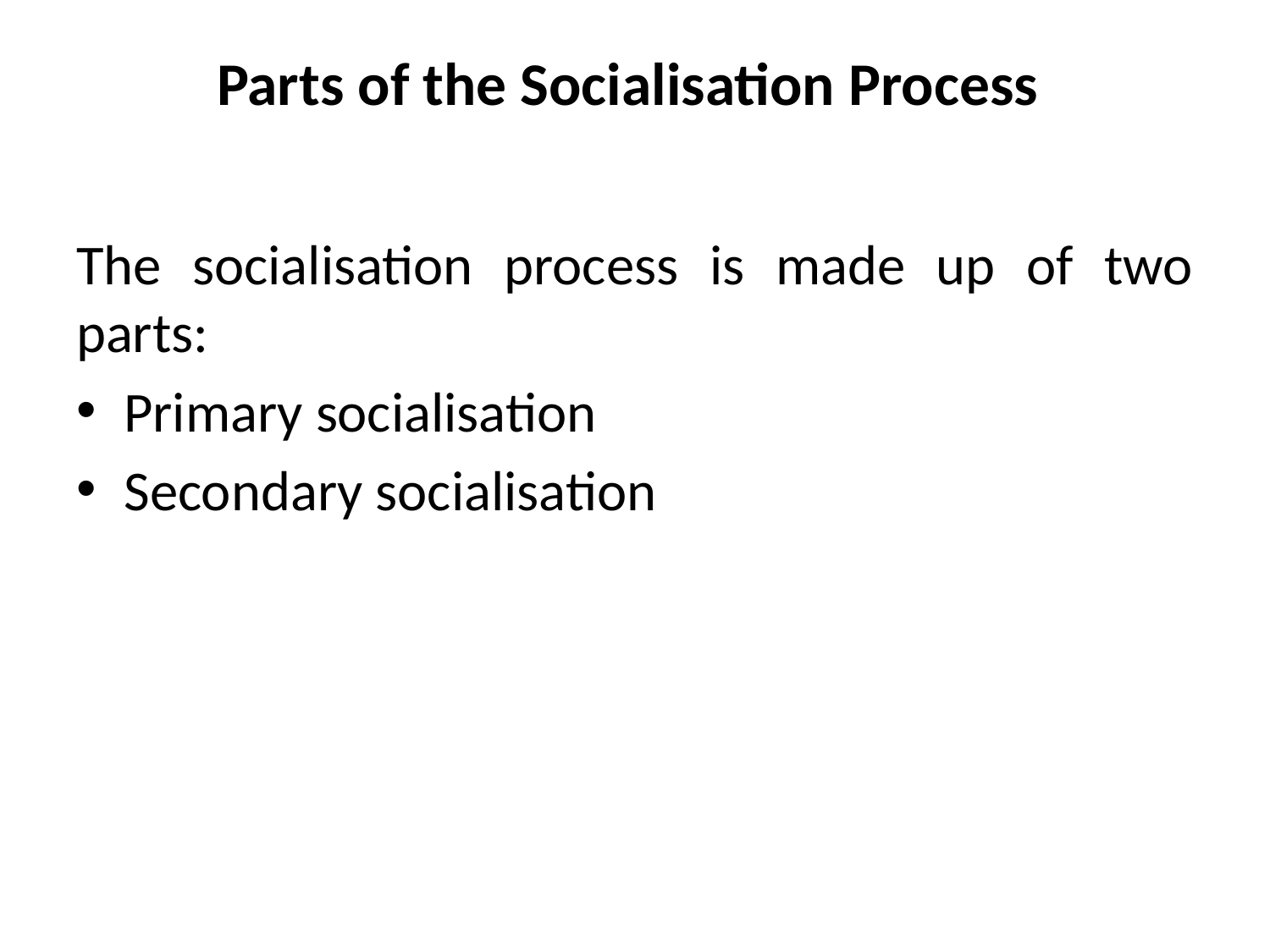

# Parts of the Socialisation Process
The socialisation process is made up of two parts:
Primary socialisation
Secondary socialisation